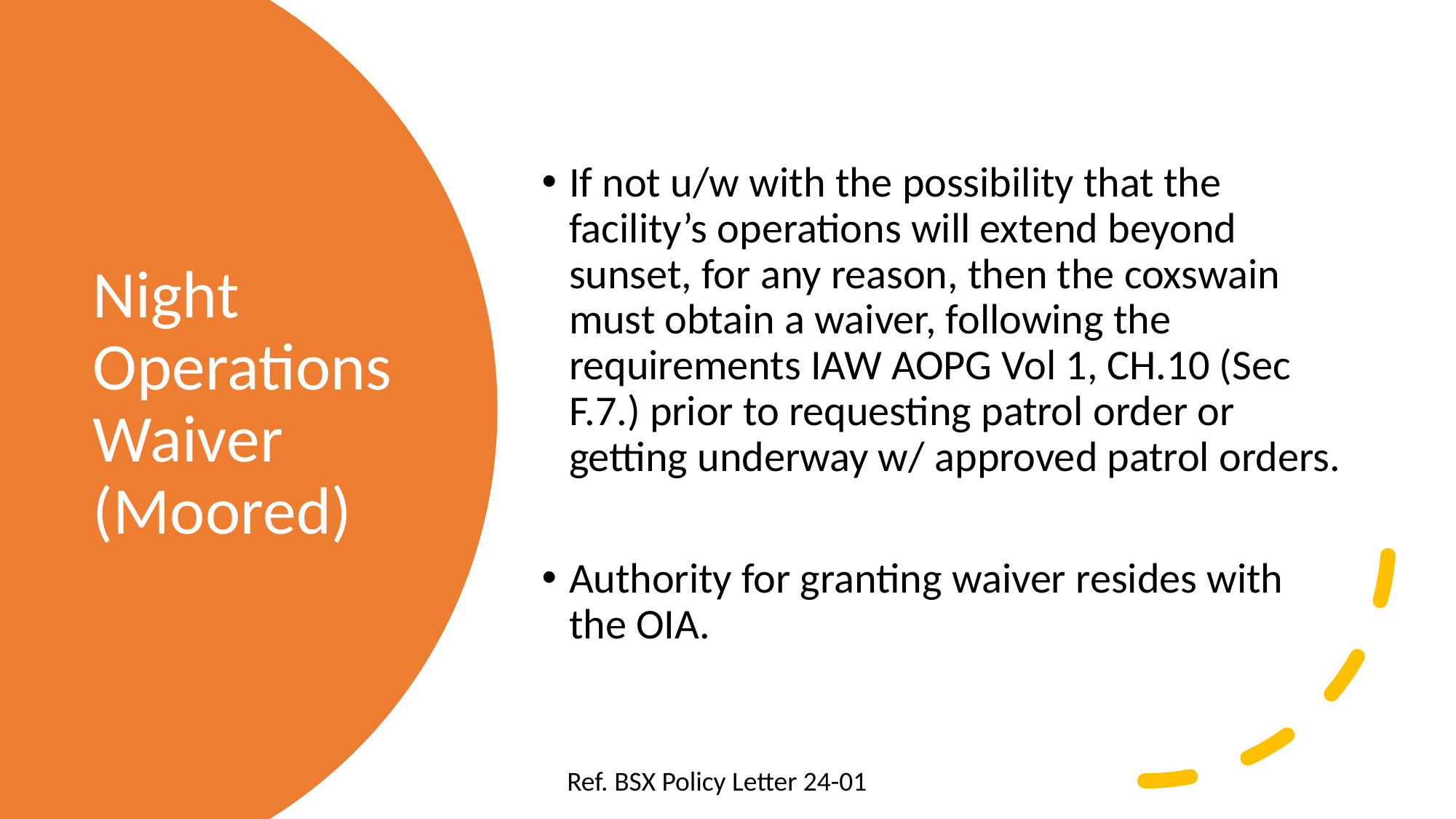

If not u/w with the possibility that the facility’s operations will extend beyond sunset, for any reason, then the coxswain must obtain a waiver, following the requirements IAW AOPG Vol 1, CH.10 (Sec F.7.) prior to requesting patrol order or getting underway w/ approved patrol orders.

Authority for granting waiver resides with the OIA.
# Night Operations Waiver (Moored)

Ref. BSX Policy Letter 24-01